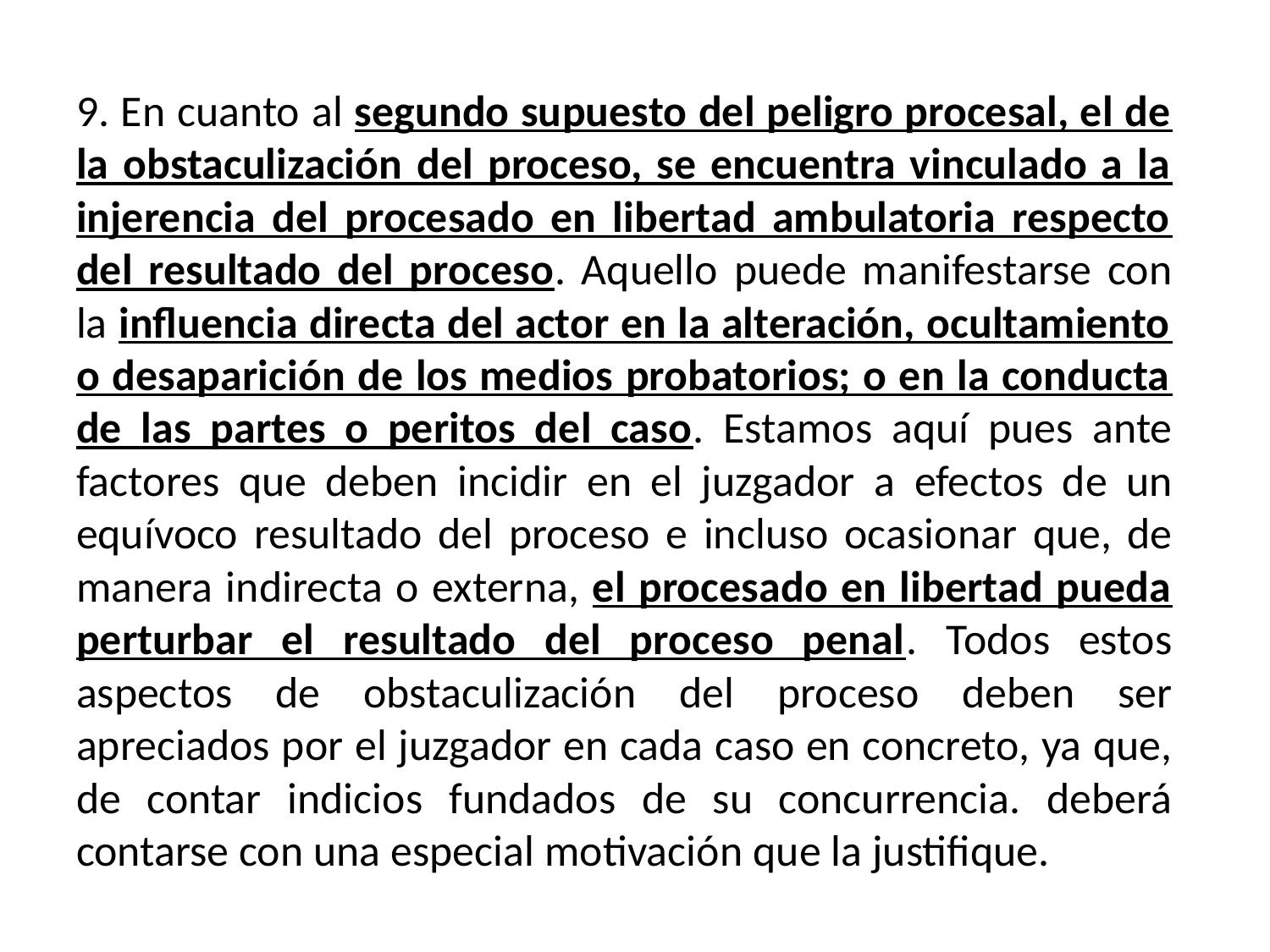

9. En cuanto al segundo supuesto del peligro procesal, el de la obstaculización del proceso, se encuentra vinculado a la injerencia del procesado en libertad ambulatoria respecto del resultado del proceso. Aquello puede manifestarse con la influencia directa del actor en la alteración, ocultamiento o desaparición de los medios probatorios; o en la conducta de las partes o peritos del caso. Estamos aquí pues ante factores que deben incidir en el juzgador a efectos de un equívoco resultado del proceso e incluso ocasionar que, de manera indirecta o externa, el procesado en libertad pueda perturbar el resultado del proceso penal. Todos estos aspectos de obstaculización del proceso deben ser apreciados por el juzgador en cada caso en concreto, ya que, de contar indicios fundados de su concurrencia. deberá contarse con una especial motivación que la justifique.